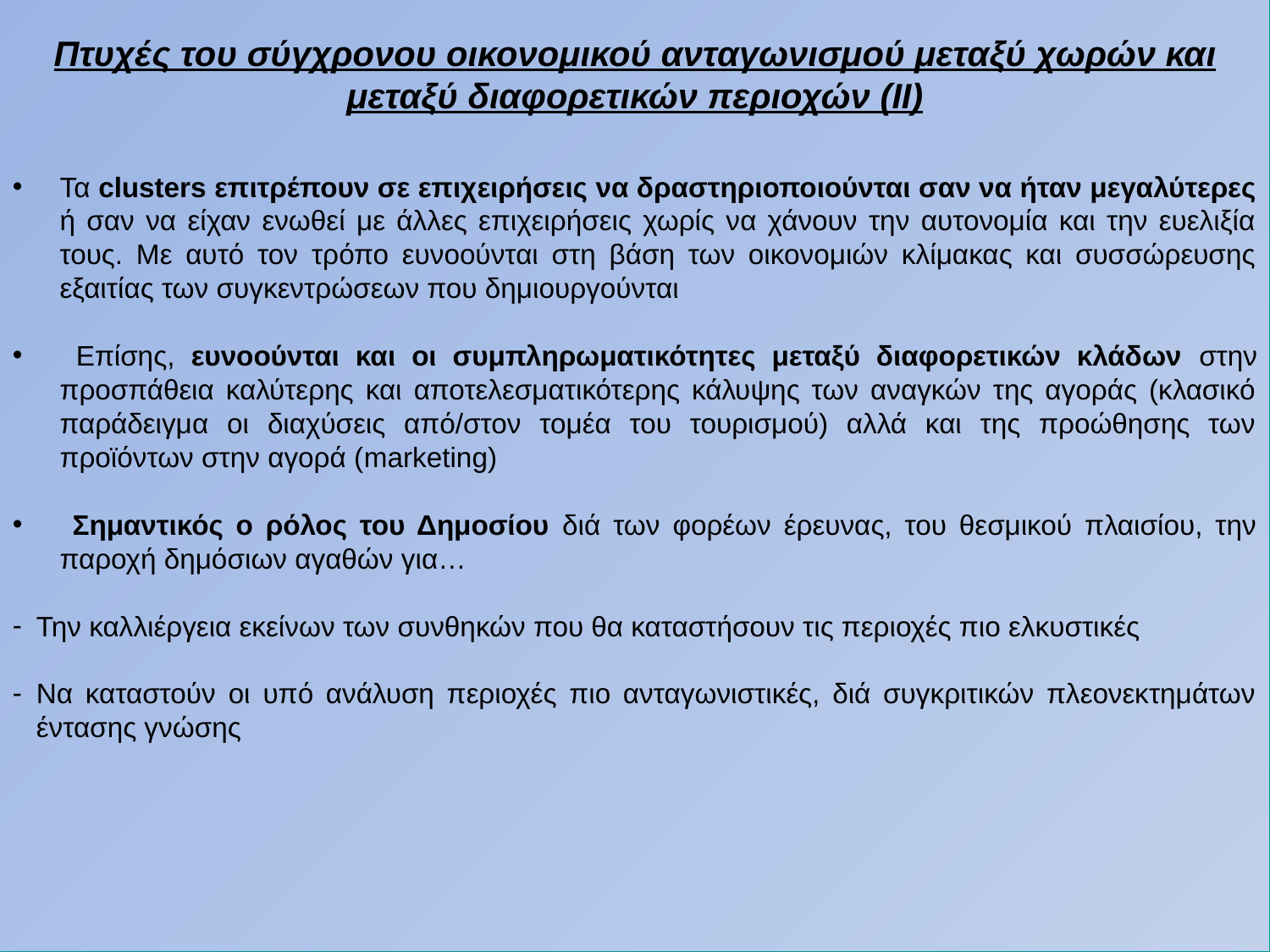

Πτυχές του σύγχρονου οικονομικού ανταγωνισμού μεταξύ χωρών και μεταξύ διαφορετικών περιοχών (II)

Τα clusters επιτρέπουν σε επιχειρήσεις να δραστηριοποιούνται σαν να ήταν μεγαλύτερες ή σαν να είχαν ενωθεί με άλλες επιχειρήσεις χωρίς να χάνουν την αυτονομία και την ευελιξία τους. Με αυτό τον τρόπο ευνοούνται στη βάση των οικονομιών κλίμακας και συσσώρευσης εξαιτίας των συγκεντρώσεων που δημιουργούνται

 Επίσης, ευνοούνται και οι συμπληρωματικότητες μεταξύ διαφορετικών κλάδων στην προσπάθεια καλύτερης και αποτελεσματικότερης κάλυψης των αναγκών της αγοράς (κλασικό παράδειγμα οι διαχύσεις από/στον τομέα του τουρισμού) αλλά και της προώθησης των προϊόντων στην αγορά (marketing)

 Σημαντικός ο ρόλος του Δημοσίου διά των φορέων έρευνας, του θεσμικού πλαισίου, την παροχή δημόσιων αγαθών για…

Την καλλιέργεια εκείνων των συνθηκών που θα καταστήσουν τις περιοχές πιο ελκυστικές

Να καταστούν οι υπό ανάλυση περιοχές πιο ανταγωνιστικές, διά συγκριτικών πλεονεκτημάτων έντασης γνώσης

#

27